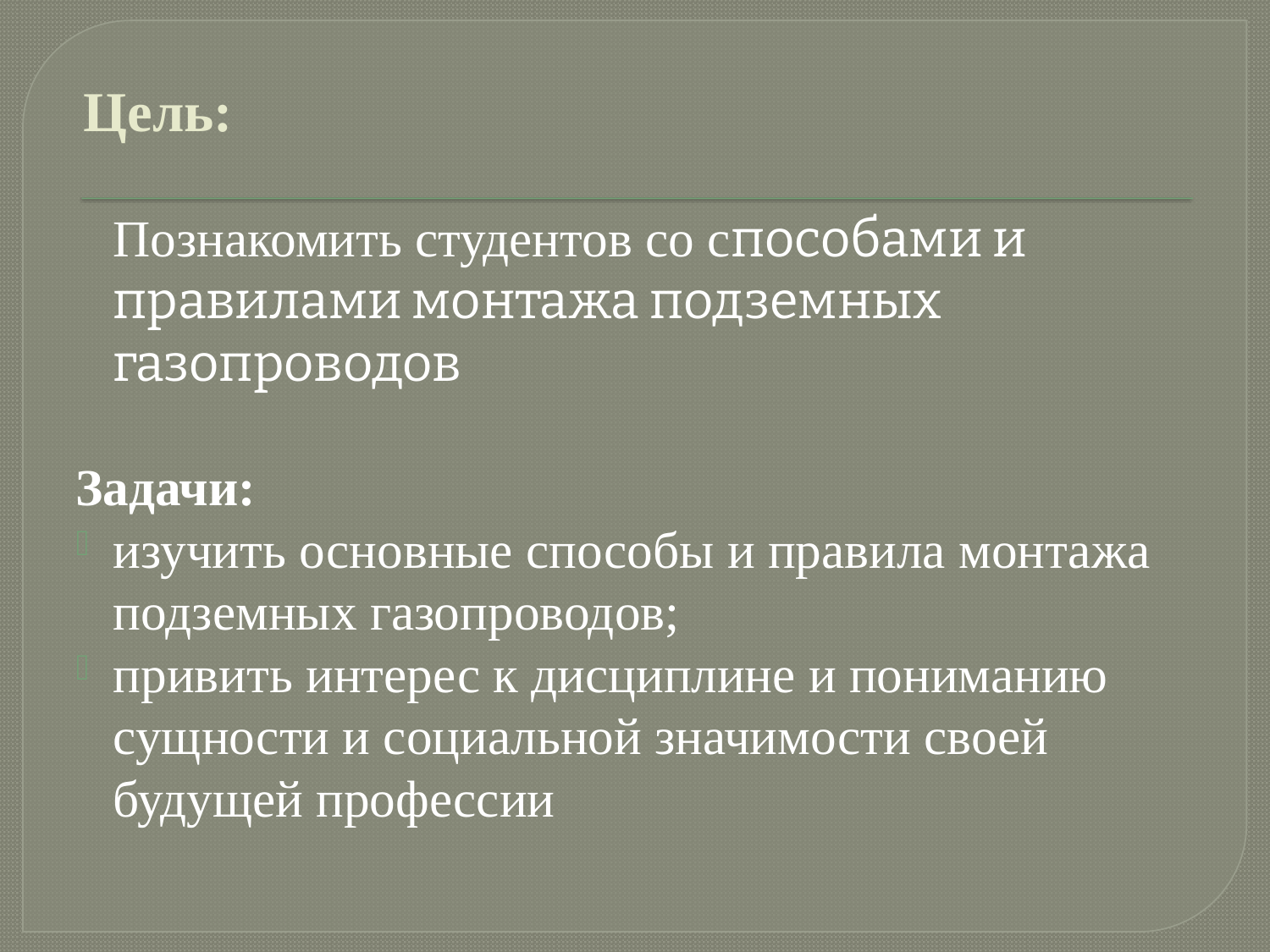

# Цель:
		Познакомить студентов со способами и правилами монтажа подземных газопроводов

Задачи:
изучить основные способы и правила монтажа подземных газопроводов;
привить интерес к дисциплине и пониманию сущности и социальной значимости своей будущей профессии